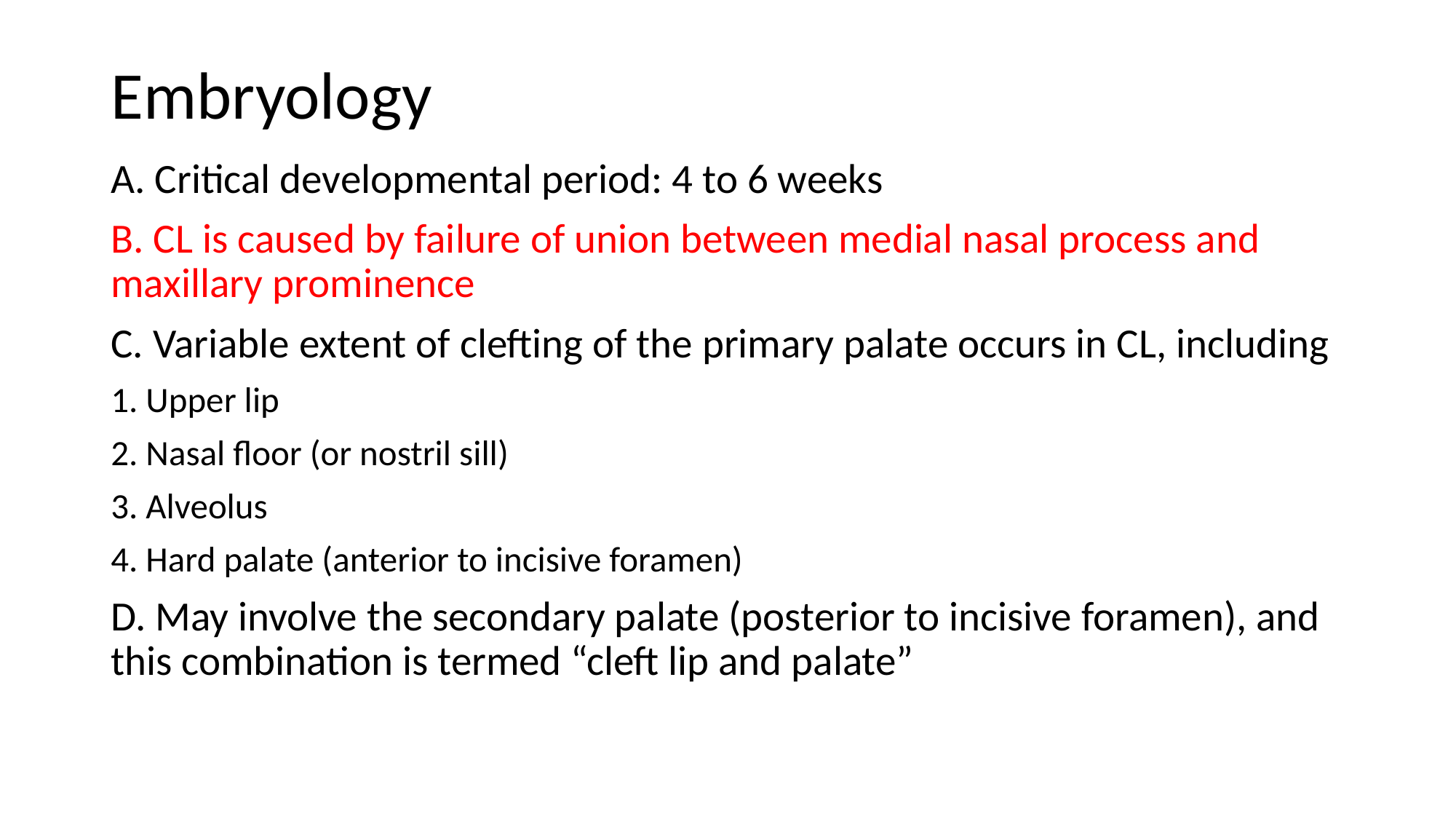

# Embryology
A. Critical developmental period: 4 to 6 weeks
B. CL is caused by failure of union between medial nasal process and maxillary prominence
C. Variable extent of clefting of the primary palate occurs in CL, including
1. Upper lip
2. Nasal floor (or nostril sill)
3. Alveolus
4. Hard palate (anterior to incisive foramen)
D. May involve the secondary palate (posterior to incisive foramen), and this combination is termed “cleft lip and palate”